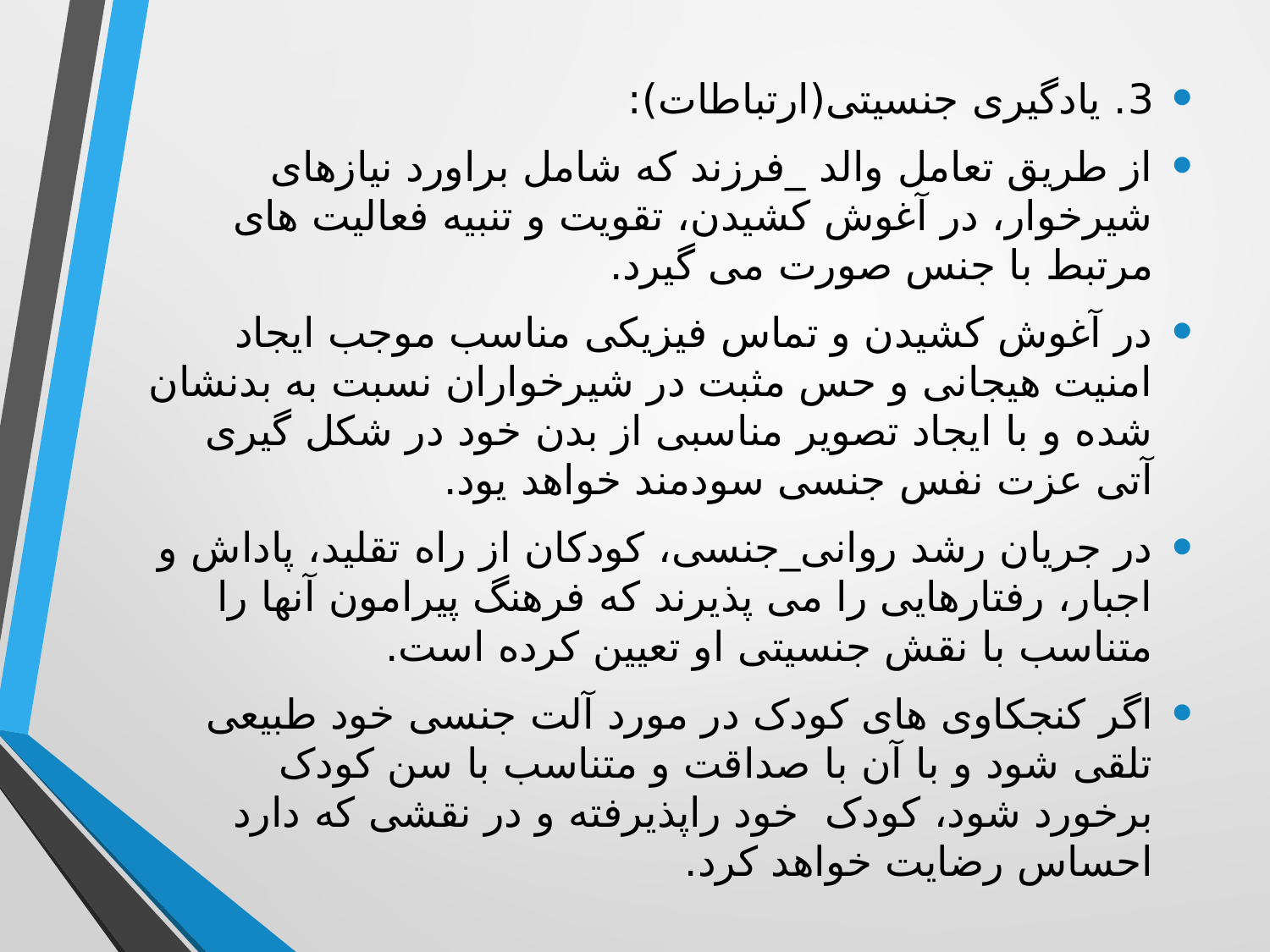

3. یادگیری جنسیتی(ارتباطات):
از طریق تعامل والد _فرزند که شامل براورد نیازهای شیرخوار، در آغوش کشیدن، تقویت و تنبیه فعالیت های مرتبط با جنس صورت می گیرد.
در آغوش کشیدن و تماس فیزیکی مناسب موجب ایجاد امنیت هیجانی و حس مثبت در شیرخواران نسبت به بدنشان شده و با ایجاد تصویر مناسبی از بدن خود در شکل گیری آتی عزت نفس جنسی سودمند خواهد یود.
در جریان رشد روانی_جنسی، کودکان از راه تقلید، پاداش و اجبار، رفتارهایی را می پذیرند که فرهنگ پیرامون آنها را متناسب با نقش جنسیتی او تعیین کرده است.
اگر کنجکاوی های کودک در مورد آلت جنسی خود طبیعی تلقی شود و با آن با صداقت و متناسب با سن کودک برخورد شود، کودک  خود راپذیرفته و در نقشی که دارد احساس رضایت خواهد کرد.